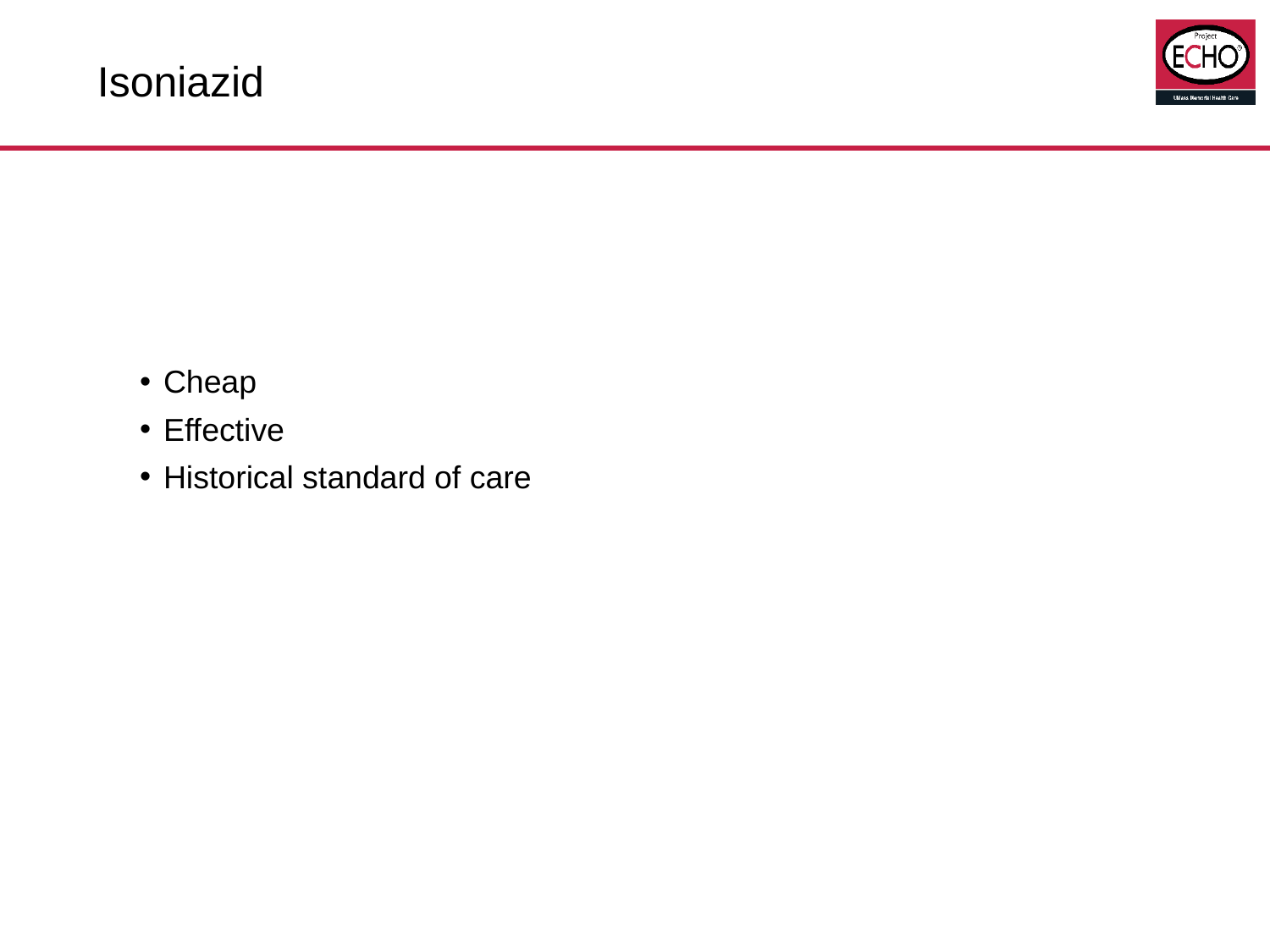

# Isoniazid
Cheap
Effective
Historical standard of care